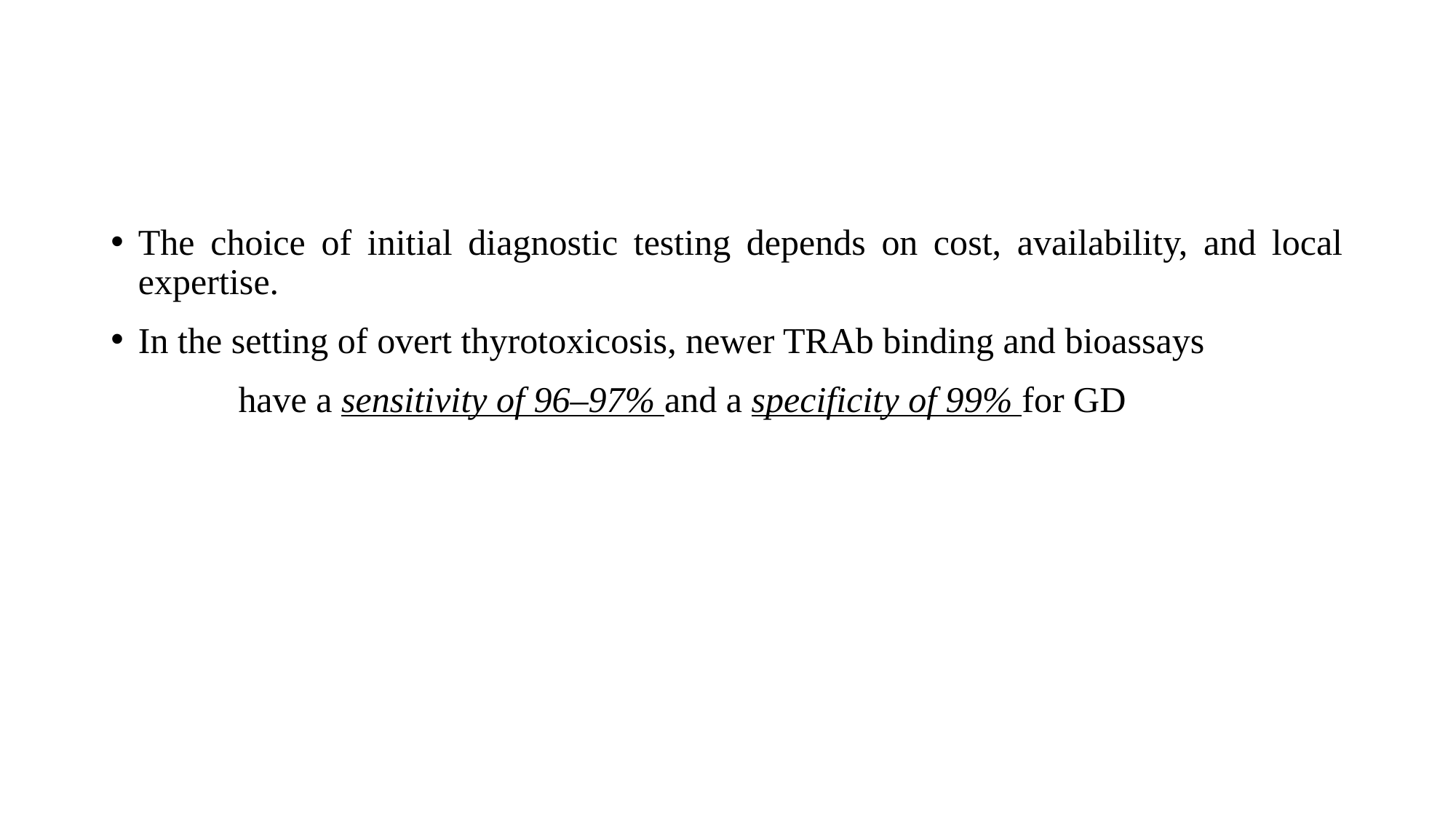

#
The choice of initial diagnostic testing depends on cost, availability, and local expertise.
In the setting of overt thyrotoxicosis, newer TRAb binding and bioassays
              have a sensitivity of 96–97% and a specificity of 99% for GD